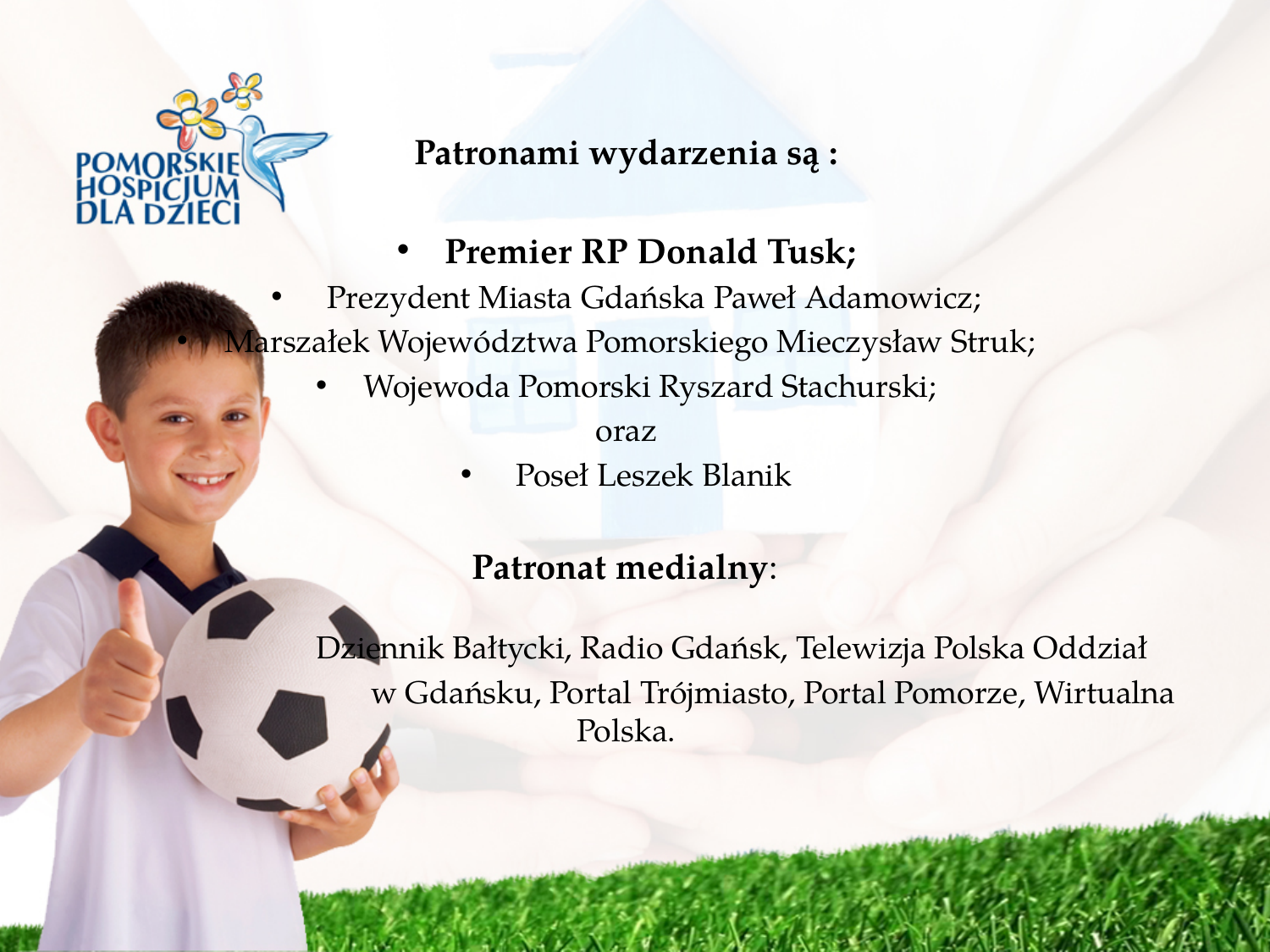

Patronami wydarzenia są :

Premier RP Donald Tusk;
 Prezydent Miasta Gdańska Paweł Adamowicz;
Marszałek Województwa Pomorskiego Mieczysław Struk;
Wojewoda Pomorski Ryszard Stachurski;
oraz
 Poseł Leszek Blanik

 Patronat medialny:

                               Dziennik Bałtycki, Radio Gdańsk, Telewizja Polska Oddział
		     w Gdańsku, Portal Trójmiasto, Portal Pomorze, Wirtualna Polska.